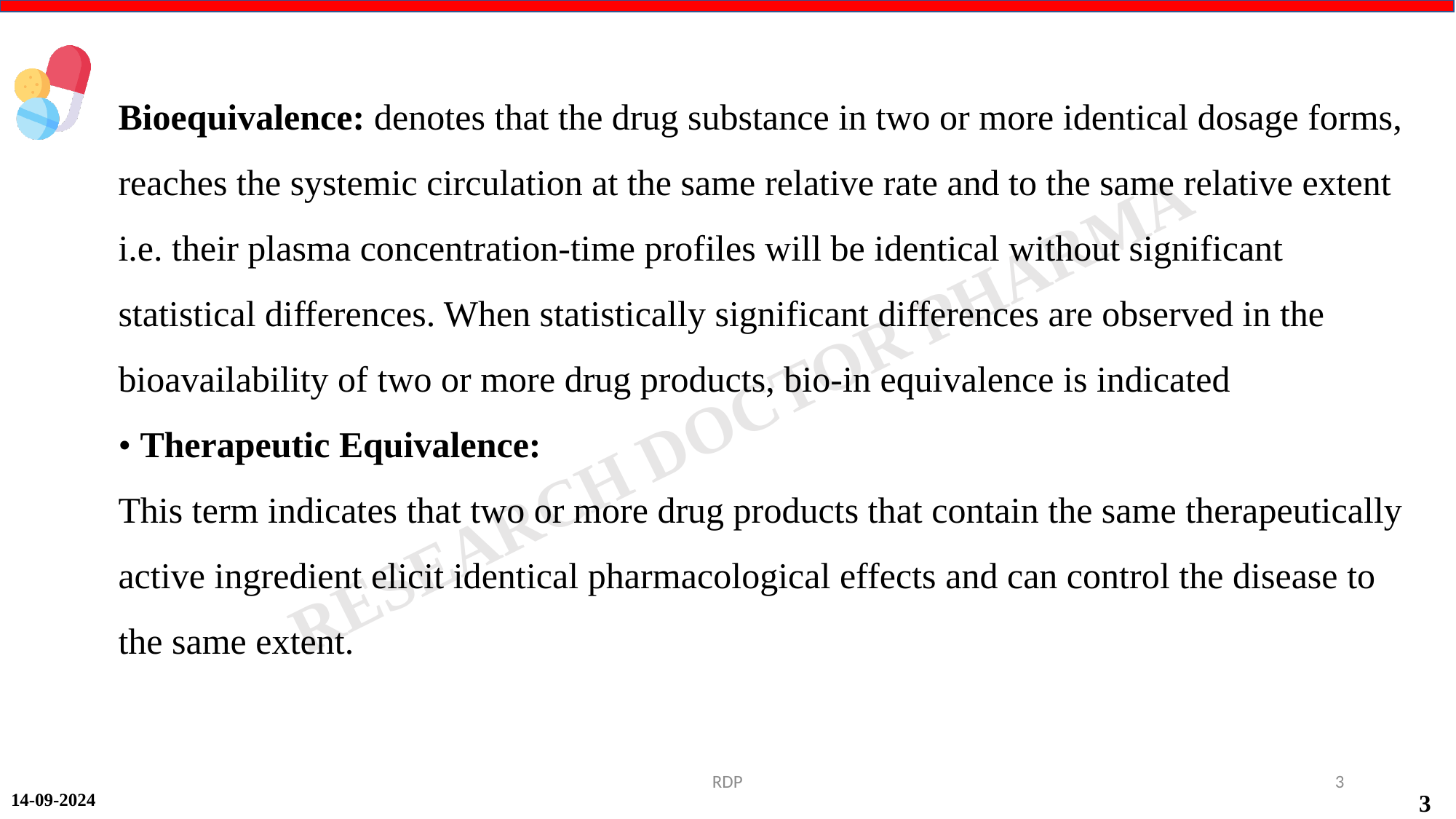

Bioequivalence: denotes that the drug substance in two or more identical dosage forms, reaches the systemic circulation at the same relative rate and to the same relative extent i.e. their plasma concentration-time profiles will be identical without significant statistical differences. When statistically significant differences are observed in the bioavailability of two or more drug products, bio-in equivalence is indicated
• Therapeutic Equivalence:
This term indicates that two or more drug products that contain the same therapeutically active ingredient elicit identical pharmacological effects and can control the disease to the same extent.

RDP
3
14-09-2024
3